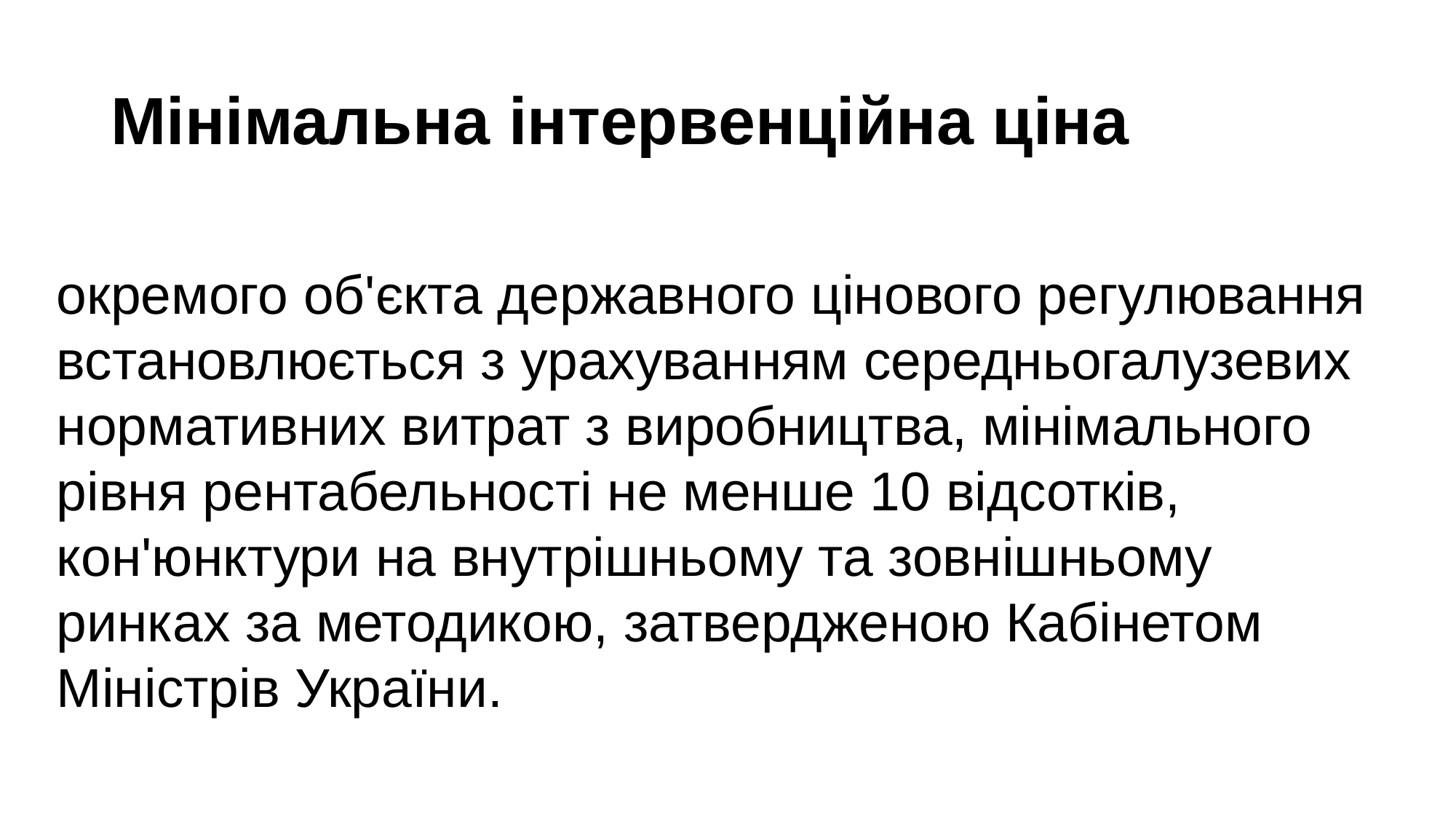

# Мінімальна інтервенційна ціна
окремого об'єкта державного цінового регулювання встановлюється з урахуванням середньогалузевих нормативних витрат з виробництва, мінімального
рівня рентабельності не менше 10 відсотків, кон'юнктури на внутрішньому та зовнішньому ринках за методикою, затвердженою Кабінетом Міністрів України.